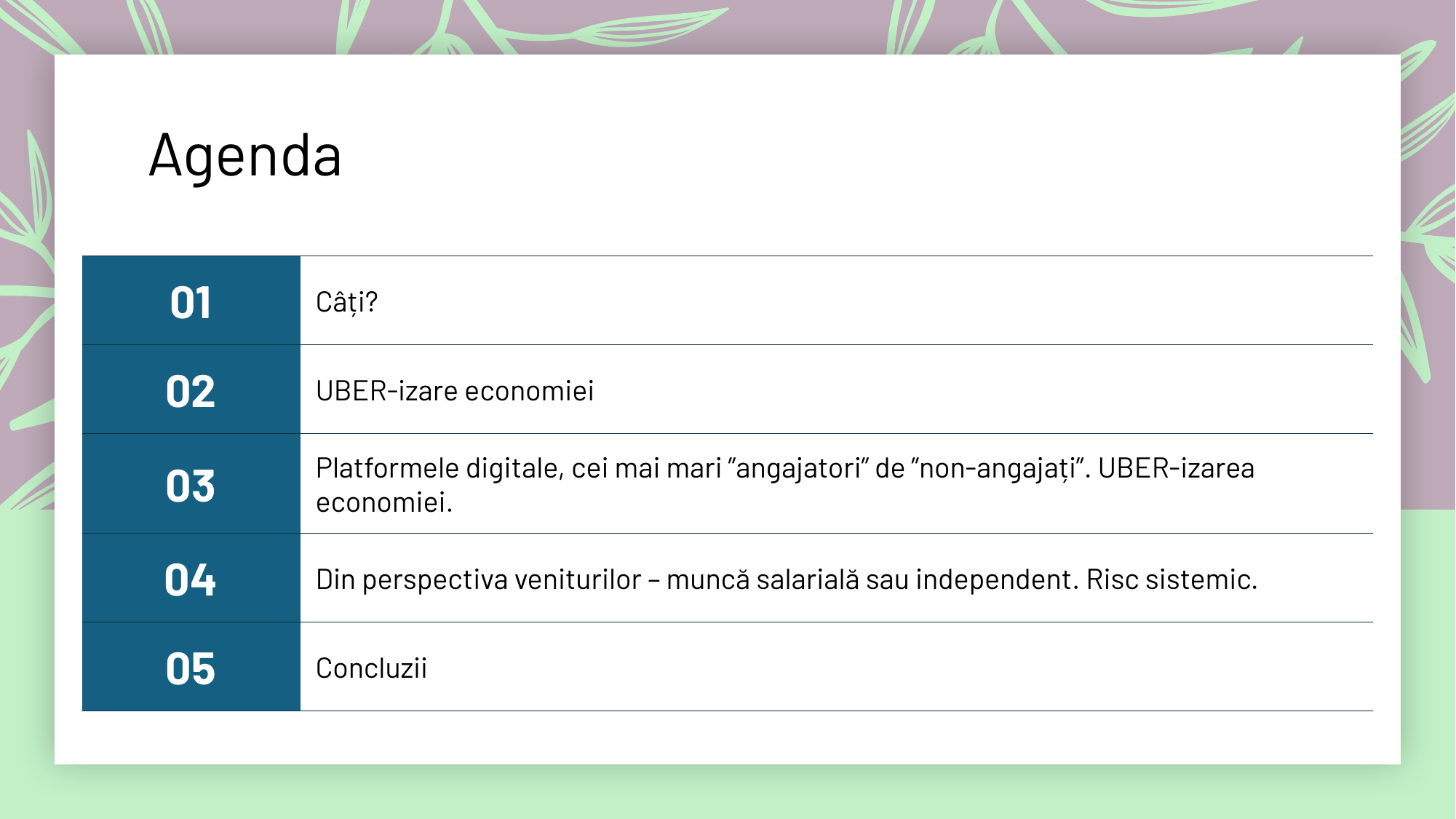

# Agenda
| 01 | Câți? |
| --- | --- |
| 02 | UBER-izare economiei |
| 03 | Platformele digitale, cei mai mari ”angajatori” de ”non-angajați”. UBER-izarea economiei. |
| 04 | Din perspectiva veniturilor – muncă salarială sau independent. Risc sistemic. |
| 05 | Concluzii |